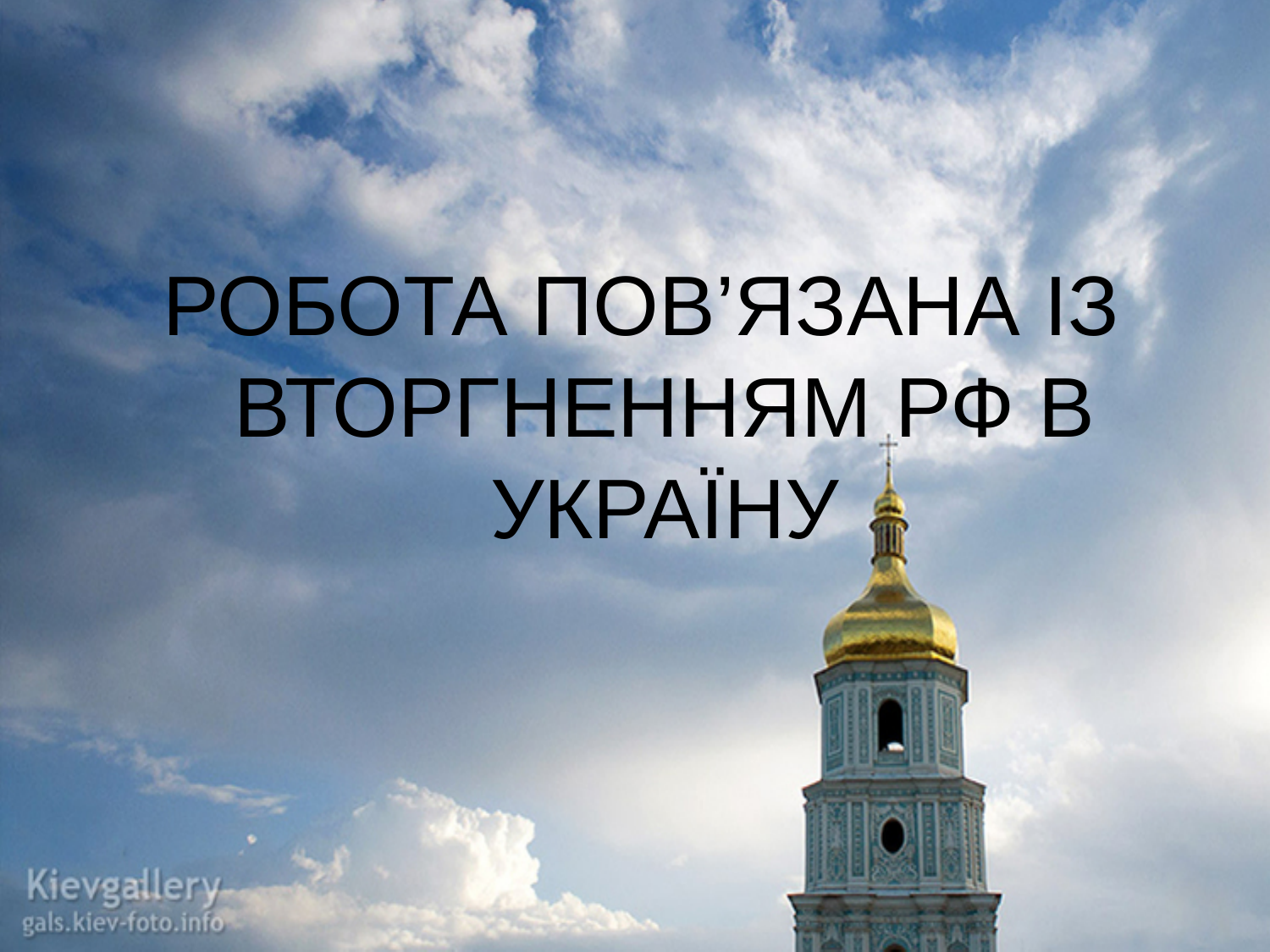

РОБОТА ПОВ’ЯЗАНА ІЗ ВТОРГНЕННЯМ РФ В УКРАЇНУ